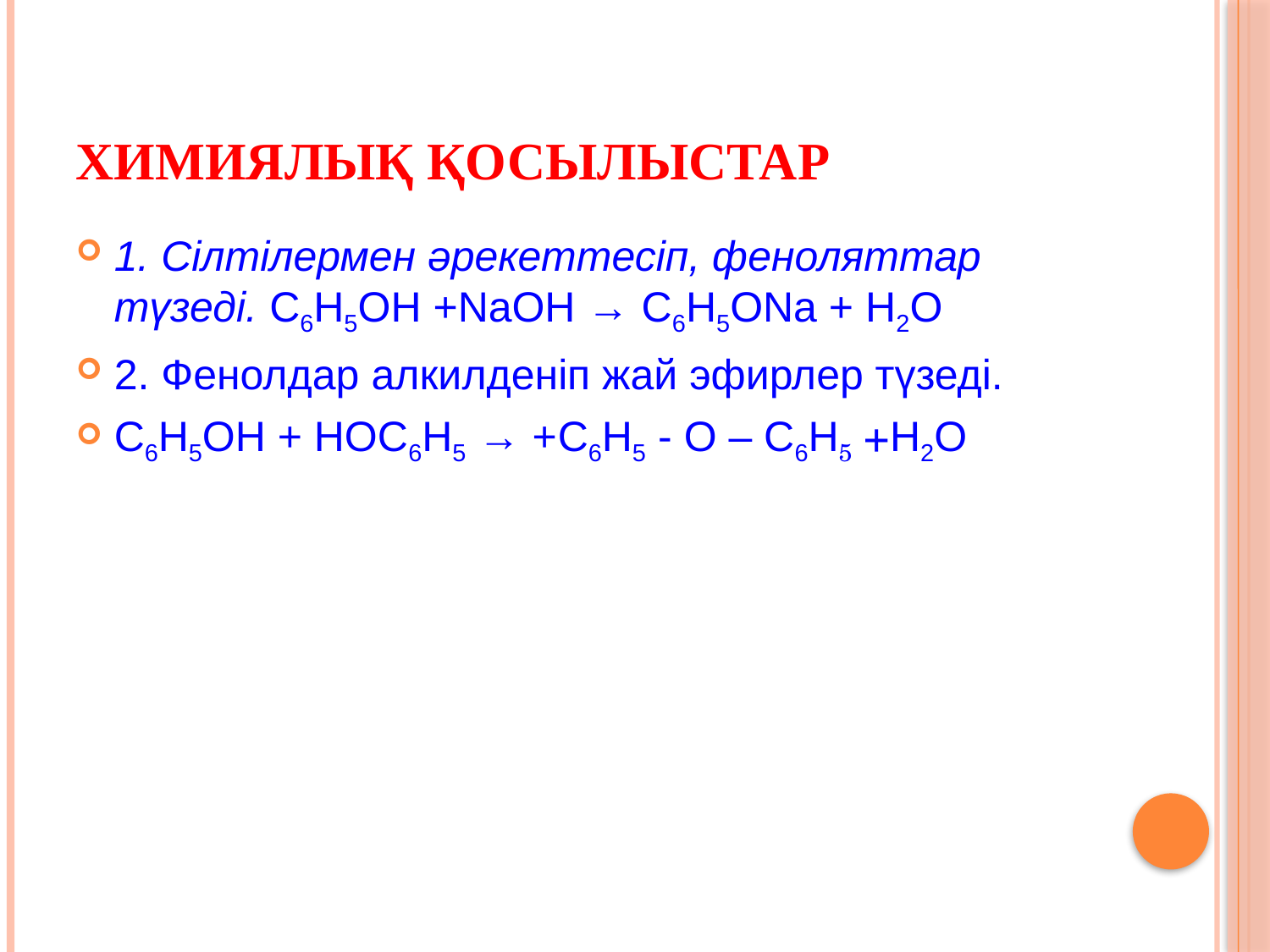

# Химиялық қосылыстар
1. Сілтілермен әрекеттесіп, феноляттар түзеді. С6Н5ОН +NaOH → C6H5ONa + H2O
2. Фенолдар алкилденіп жай эфирлер түзеді.
С6Н5ОН + НОС6Н5 → +С6Н5 - О – С6Н5 +H2O